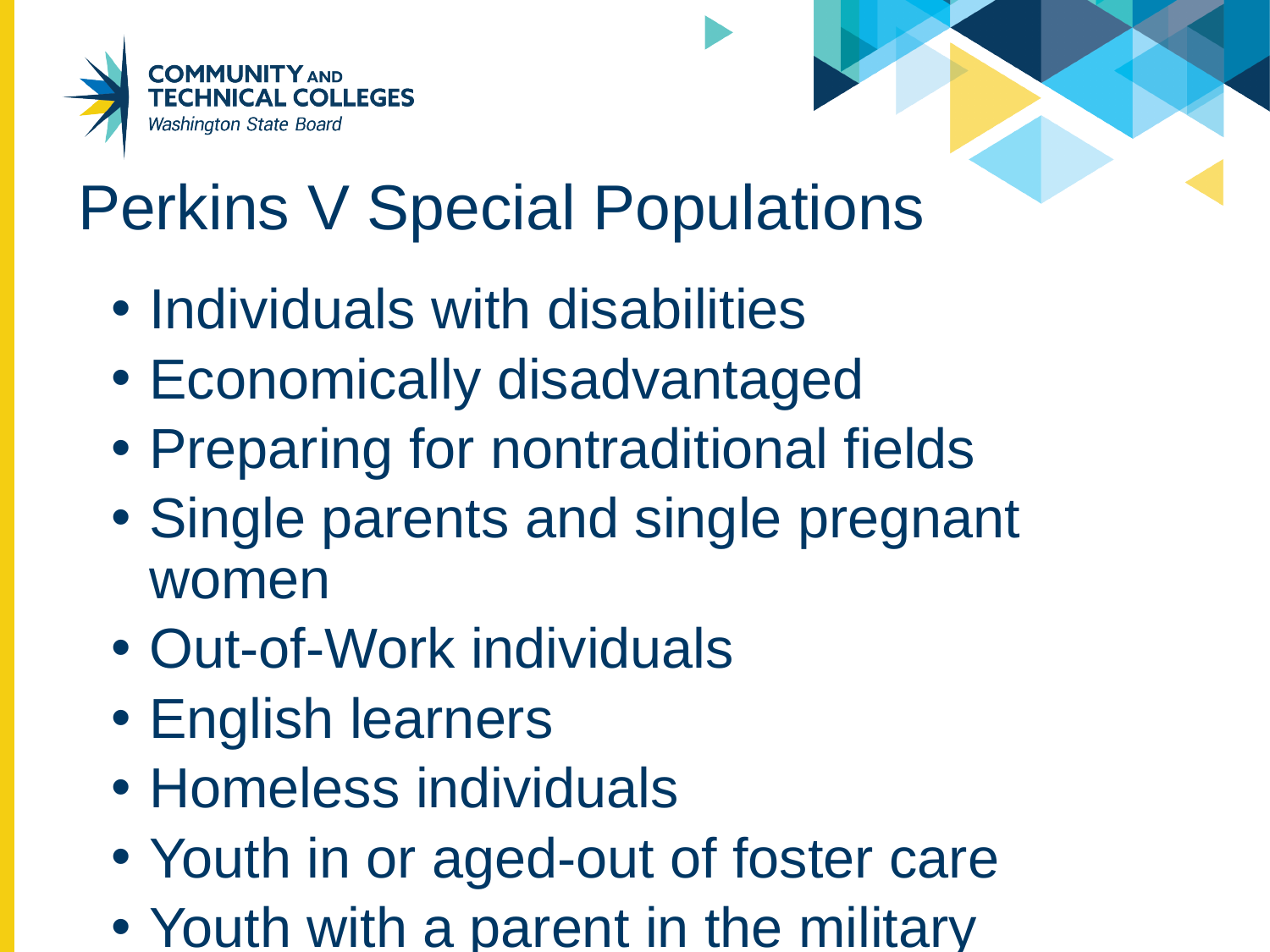

# Perkins V Special Populations
Individuals with disabilities
Economically disadvantaged
Preparing for nontraditional fields
Single parents and single pregnant women
Out-of-Work individuals
English learners
Homeless individuals
Youth in or aged-out of foster care
Youth with a parent in the military